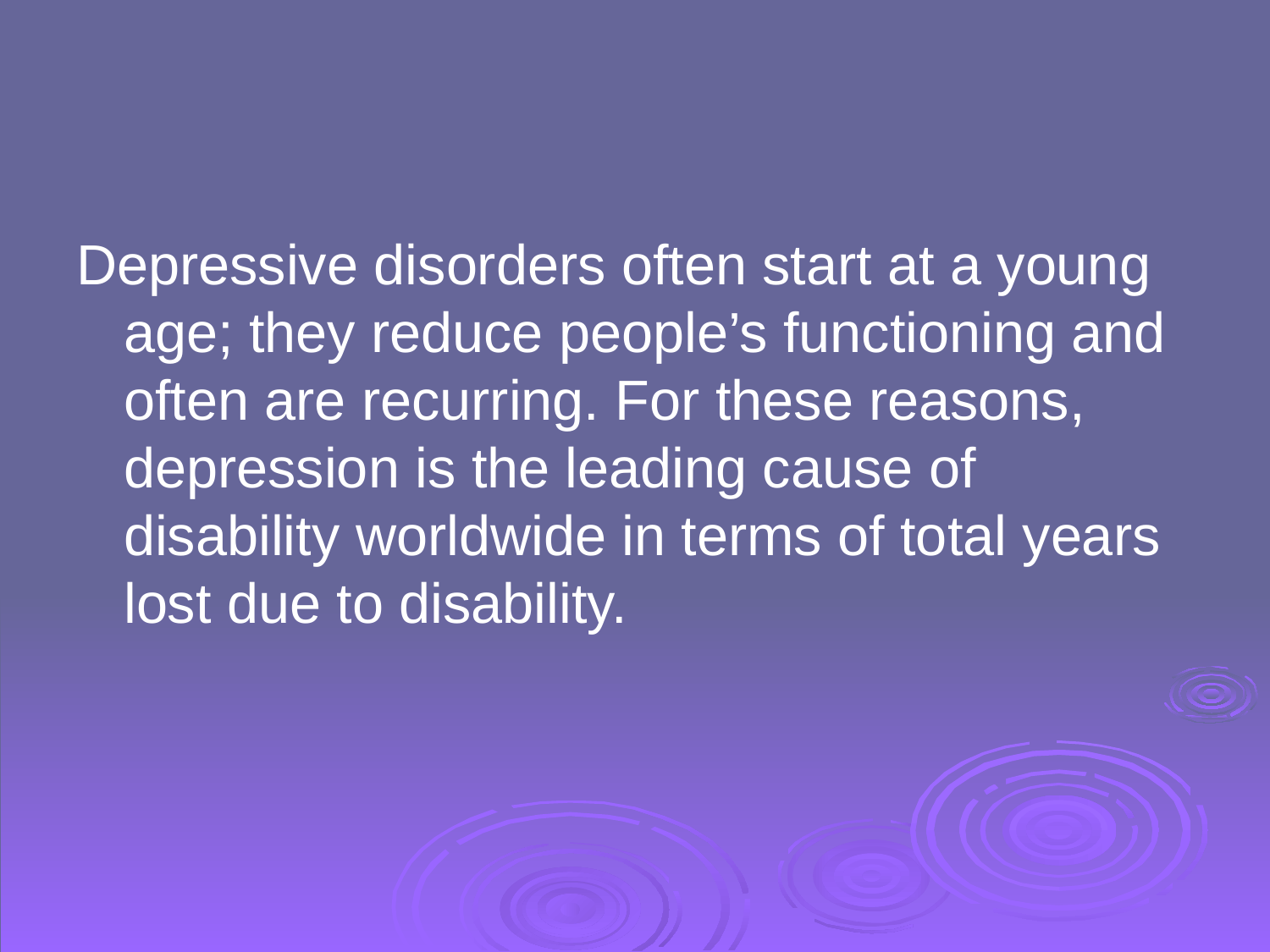

#
Depressive disorders often start at a young age; they reduce people’s functioning and often are recurring. For these reasons, depression is the leading cause of disability worldwide in terms of total years lost due to disability.